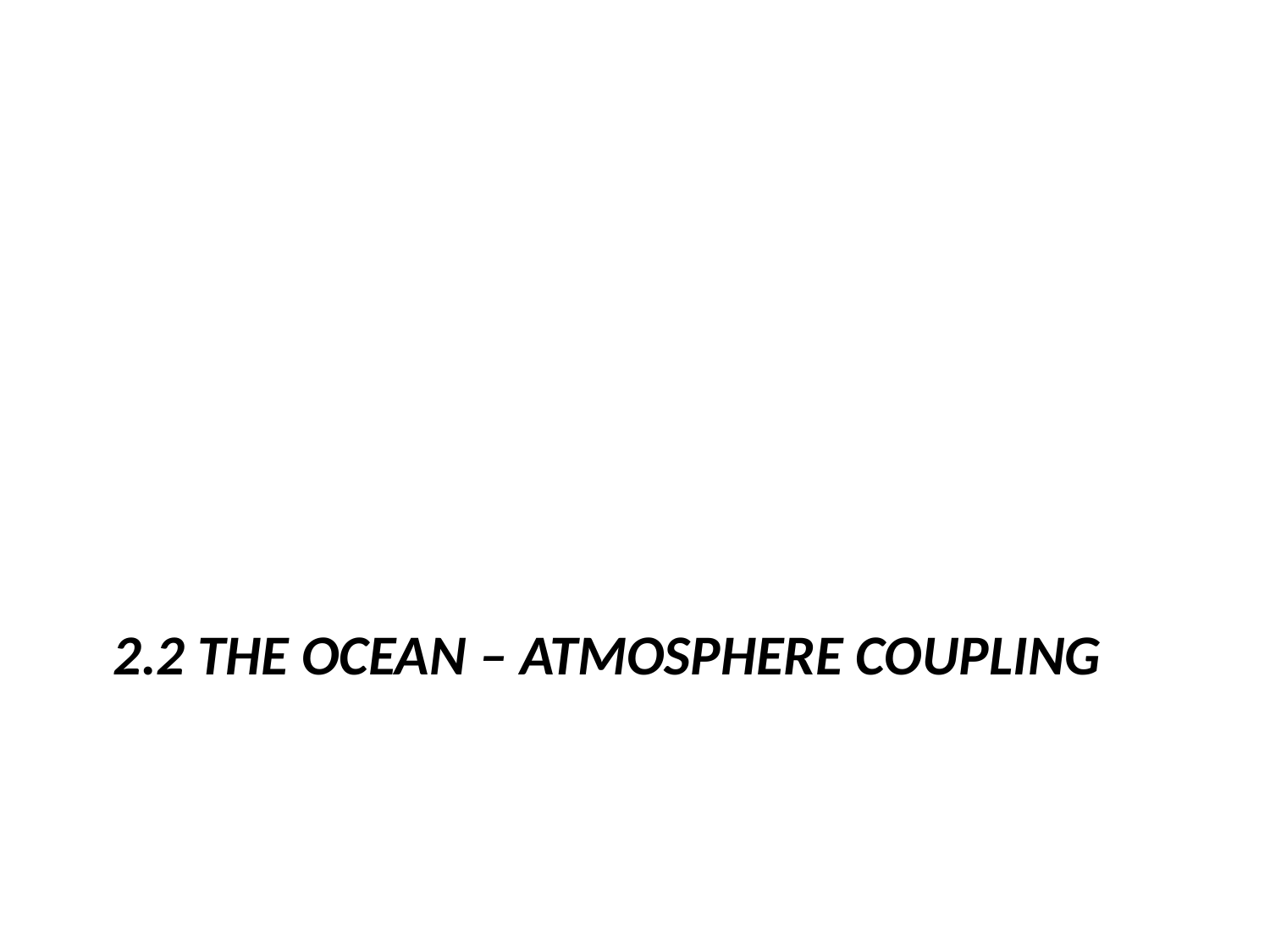

# 2.2 the ocean – atmosphere coupling